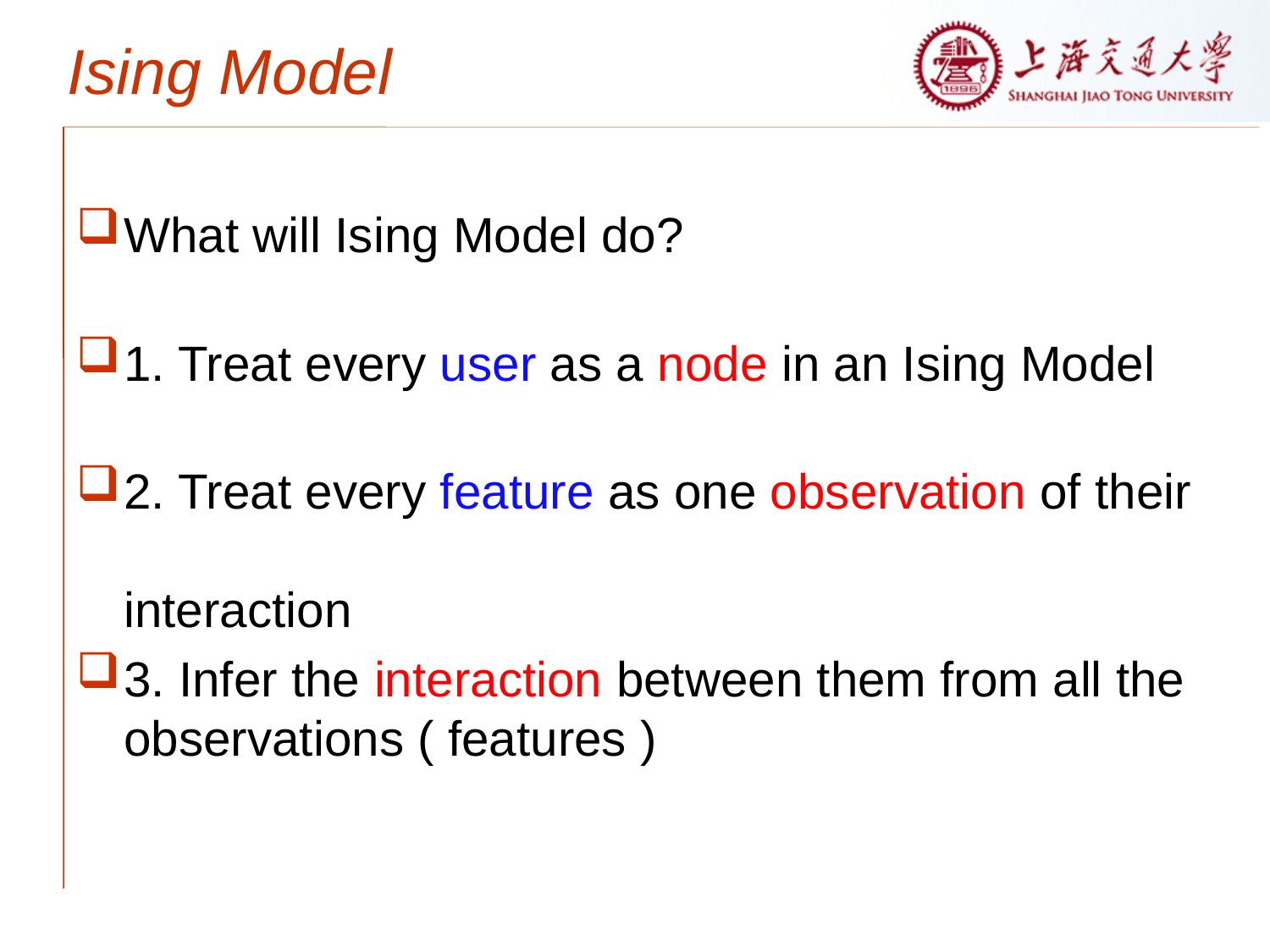

# Ising Model
What will Ising Model do?
1. Treat every user as a node in an Ising Model
2. Treat every feature as one observation of their interaction
3. Infer the interaction between them from all the observations ( features )